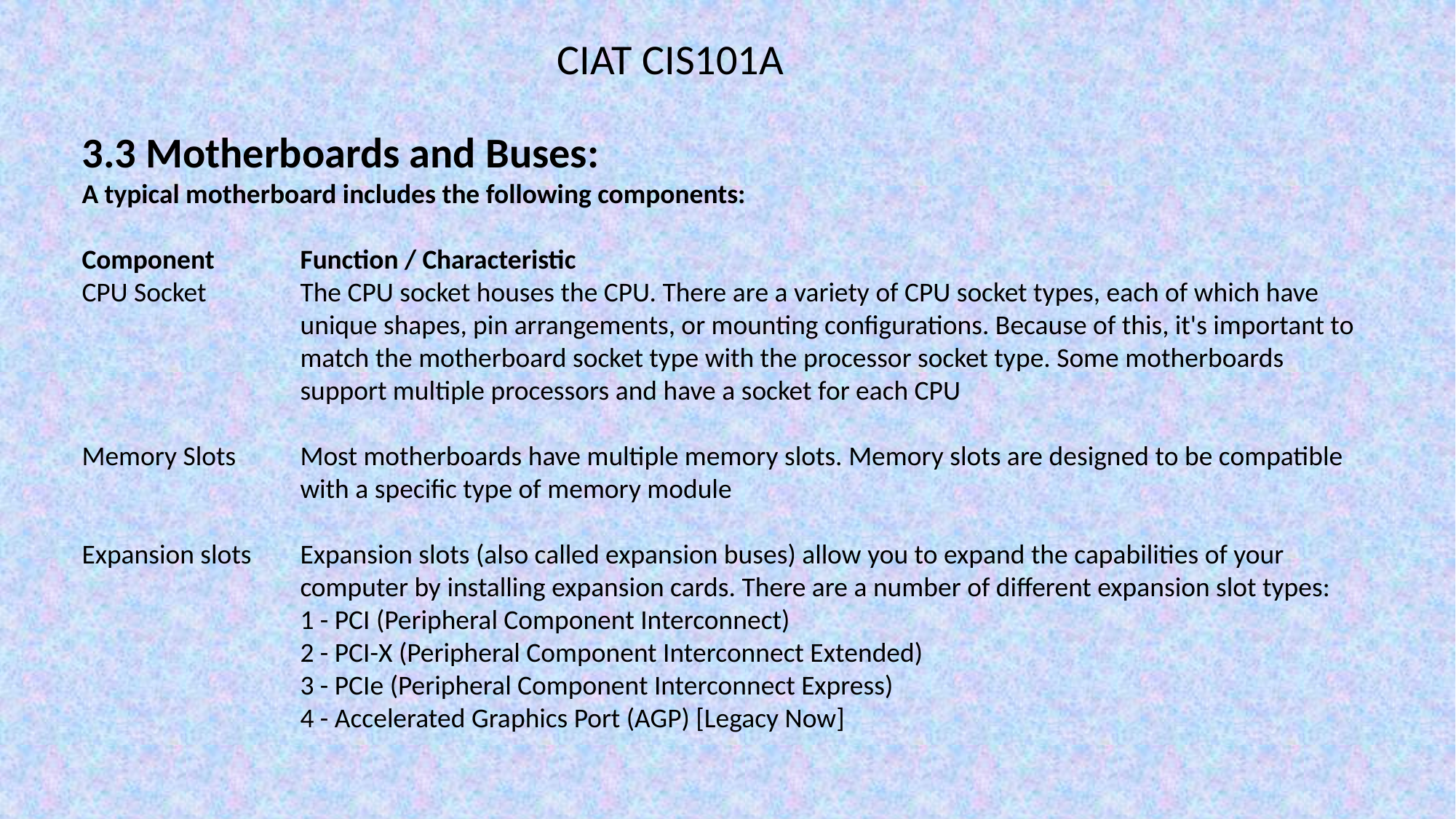

CIAT CIS101A
3.3 Motherboards and Buses:
A typical motherboard includes the following components:

Component	Function / Characteristic
CPU Socket	The CPU socket houses the CPU. There are a variety of CPU socket types, each of which have 		unique shapes, pin arrangements, or mounting configurations. Because of this, it's important to 		match the motherboard socket type with the processor socket type. Some motherboards 		support multiple processors and have a socket for each CPU

Memory Slots	Most motherboards have multiple memory slots. Memory slots are designed to be compatible 		with a specific type of memory module

Expansion slots	Expansion slots (also called expansion buses) allow you to expand the capabilities of your 		computer by installing expansion cards. There are a number of different expansion slot types:
		1 - PCI (Peripheral Component Interconnect)
		2 - PCI-X (Peripheral Component Interconnect Extended)
		3 - PCIe (Peripheral Component Interconnect Express)
		4 - Accelerated Graphics Port (AGP) [Legacy Now]